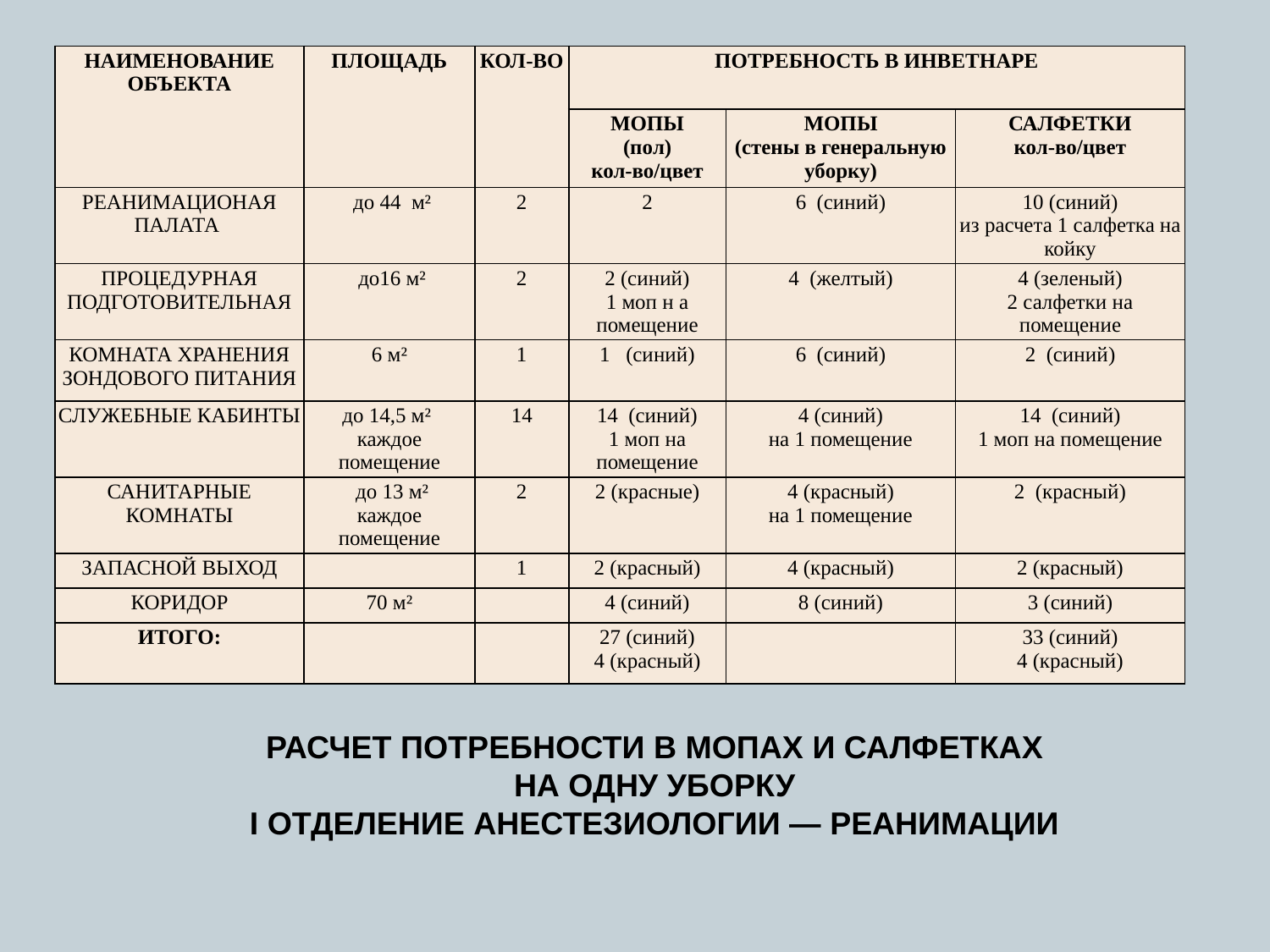

| НАИМЕНОВАНИЕ ОБЪЕКТА | ПЛОЩАДЬ | КОЛ-ВО | ПОТРЕБНОСТЬ В ИНВЕТНАРЕ |  |  |
| --- | --- | --- | --- | --- | --- |
|  |  |  | МОПЫ (пол) кол-во/цвет | МОПЫ (стены в генеральную уборку) | САЛФЕТКИ кол-во/цвет |
| РЕАНИМАЦИОНАЯ ПАЛАТА | до 44 м² | 2 | 2 | 6 (синий) | 10 (синий) из расчета 1 салфетка на койку |
| ПРОЦЕДУРНАЯ ПОДГОТОВИТЕЛЬНАЯ | до16 м² | 2 | 2 (синий) 1 моп н а помещение | 4 (желтый) | 4 (зеленый) 2 салфетки на помещение |
| КОМНАТА ХРАНЕНИЯ ЗОНДОВОГО ПИТАНИЯ | 6 м² | 1 | 1 (синий) | 6 (синий) | 2 (синий) |
| СЛУЖЕБНЫЕ КАБИНТЫ | до 14,5 м² каждое помещение | 14 | 14 (синий) 1 моп на помещение | 4 (синий) на 1 помещение | 14 (синий) 1 моп на помещение |
| САНИТАРНЫЕ КОМНАТЫ | до 13 м² каждое помещение | 2 | 2 (красные) | 4 (красный) на 1 помещение | 2 (красный) |
| ЗАПАСНОЙ ВЫХОД |  | 1 | 2 (красный) | 4 (красный) | 2 (красный) |
| КОРИДОР | 70 м² |  | 4 (синий) | 8 (синий) | 3 (синий) |
| ИТОГО: |  |  | 27 (синий) 4 (красный) |  | 33 (синий) 4 (красный) |
# РАСЧЕТ ПОТРЕБНОСТИ В МОПАХ И САЛФЕТКАХ НА ОДНУ УБОРКУ I ОТДЕЛЕНИЕ АНЕСТЕЗИОЛОГИИ — РЕАНИМАЦИИ